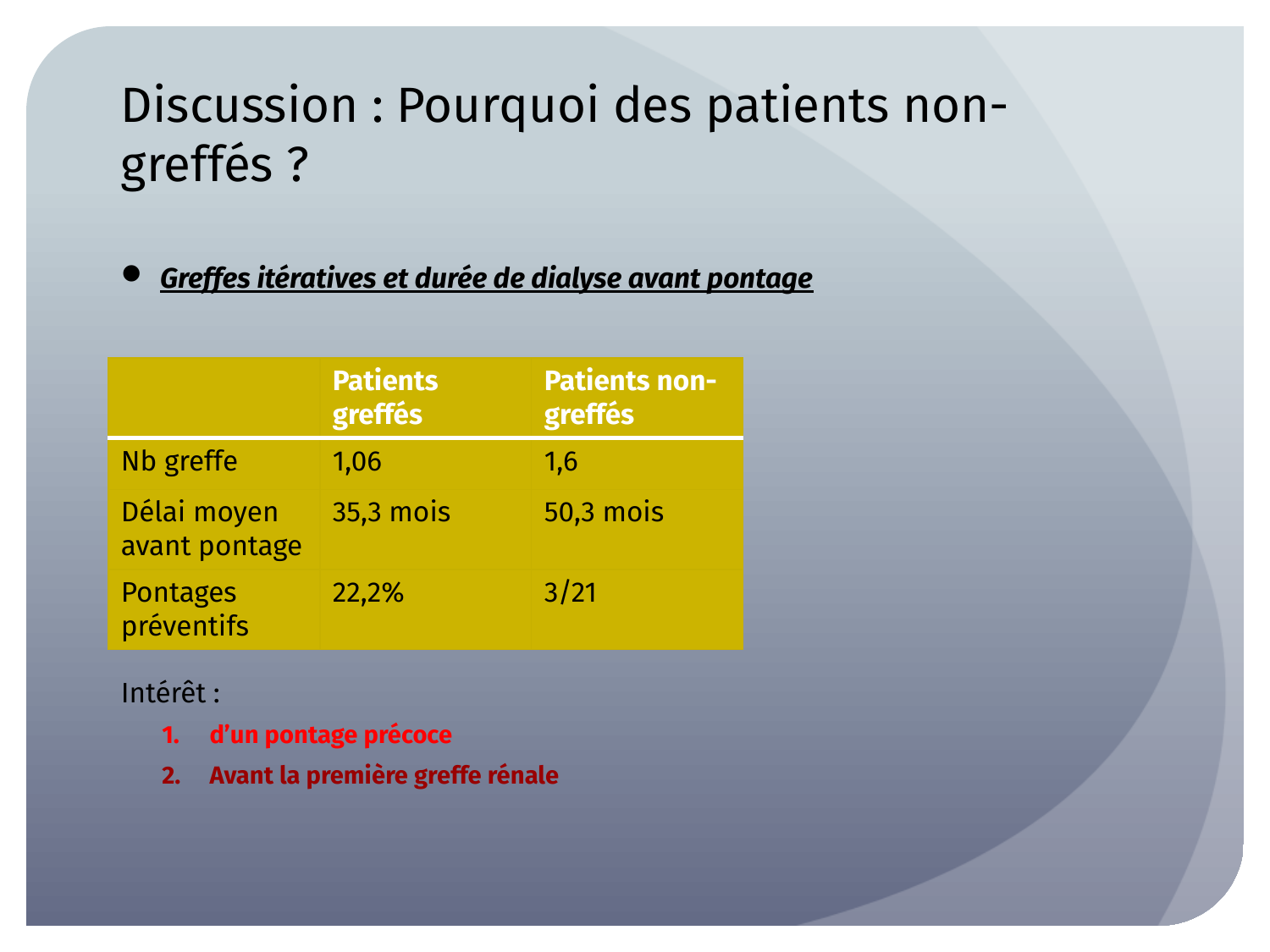

# Discussion : Pourquoi des patients non-greffés ?
Greffes itératives et durée de dialyse avant pontage

Intérêt :
d’un pontage précoce
Avant la première greffe rénale

|  | Patients greffés | Patients non-greffés |
| --- | --- | --- |
| Nb greffe | 1,06 | 1,6 |
| Délai moyen avant pontage | 35,3 mois | 50,3 mois |
| Pontages préventifs | 22,2% | 3/21 |